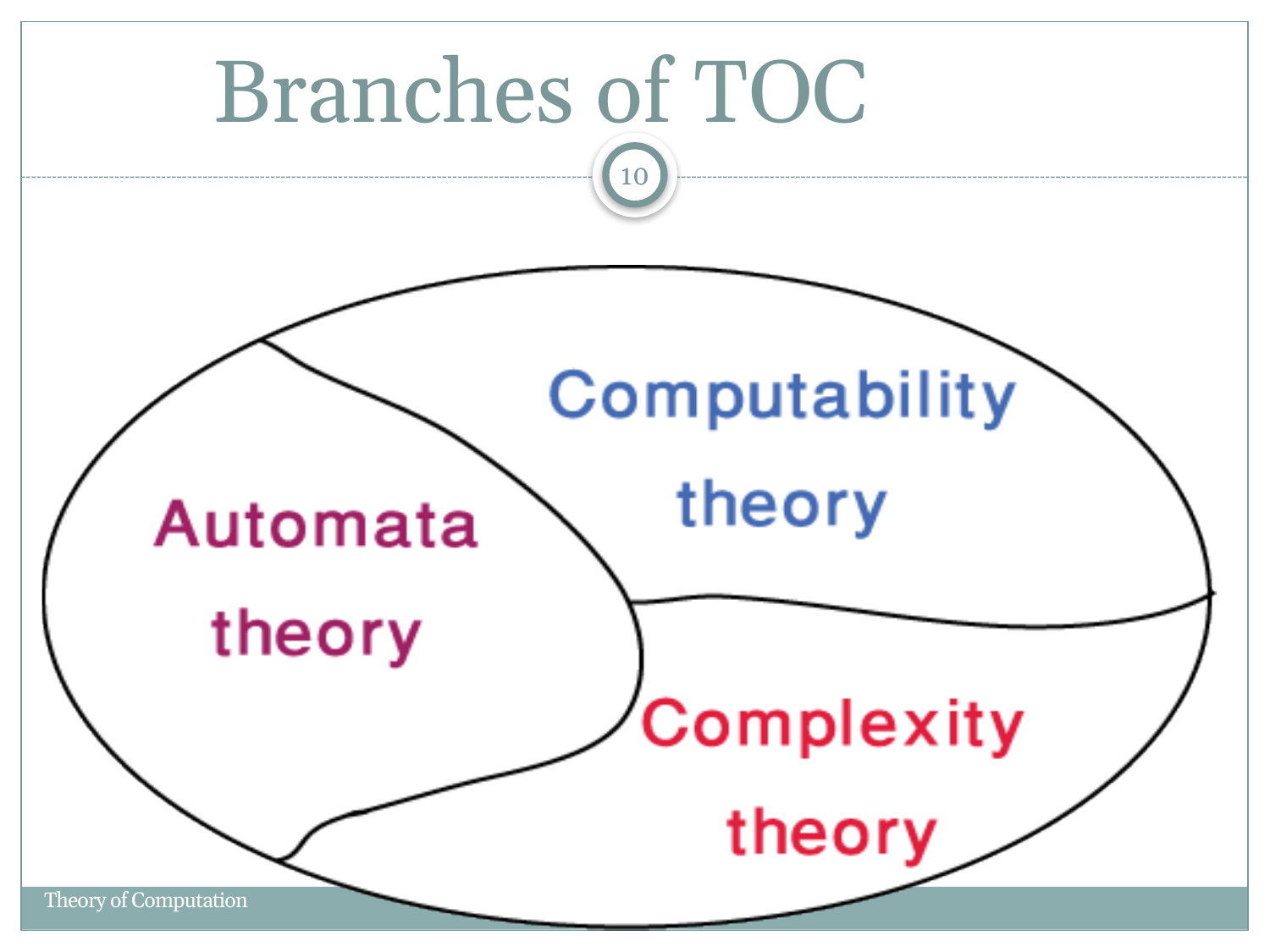

# Branches of TOC
10

Theory of Computation